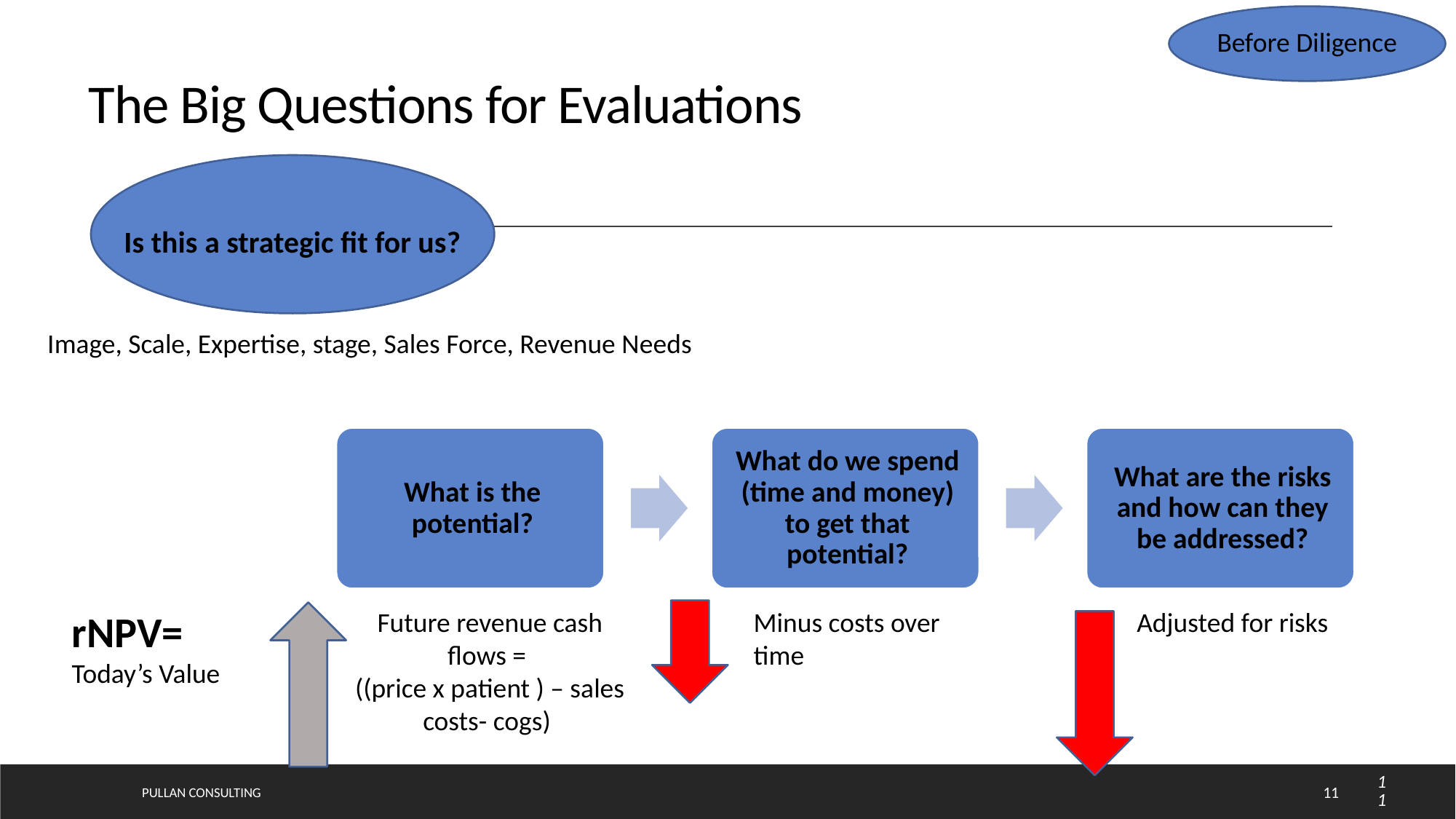

Before Diligence
# The Big Questions for Evaluations

Is this a strategic fit for us?
Image, Scale, Expertise, stage, Sales Force, Revenue Needs
What is the potential?

What do we spend (time and money) to get that potential?

What are the risks and how can they be addressed?
rNPV=
Today’s Value
Future revenue cash flows =
((price x patient ) – sales costs- cogs)
Minus costs over time
Adjusted for risks

11
Pullan Consulting
11